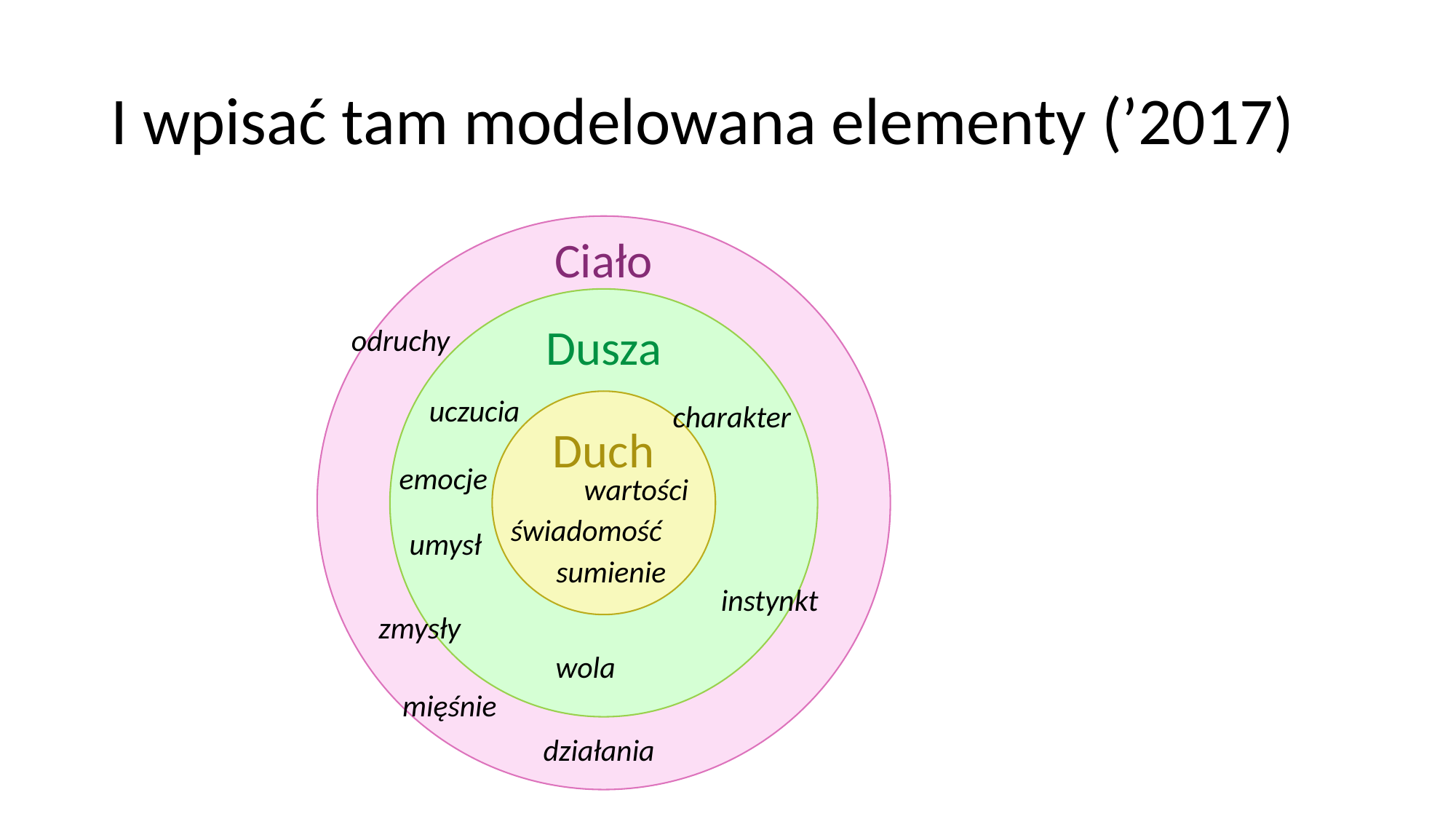

# I wpisać tam modelowana elementy (’2017)
Ciało
Ciało

Dusza

Duch
odruchy
uczucia
charakter
emocje
wartości
świadomość
umysł
sumienie
instynkt
zmysły
wola
mięśnie
działania